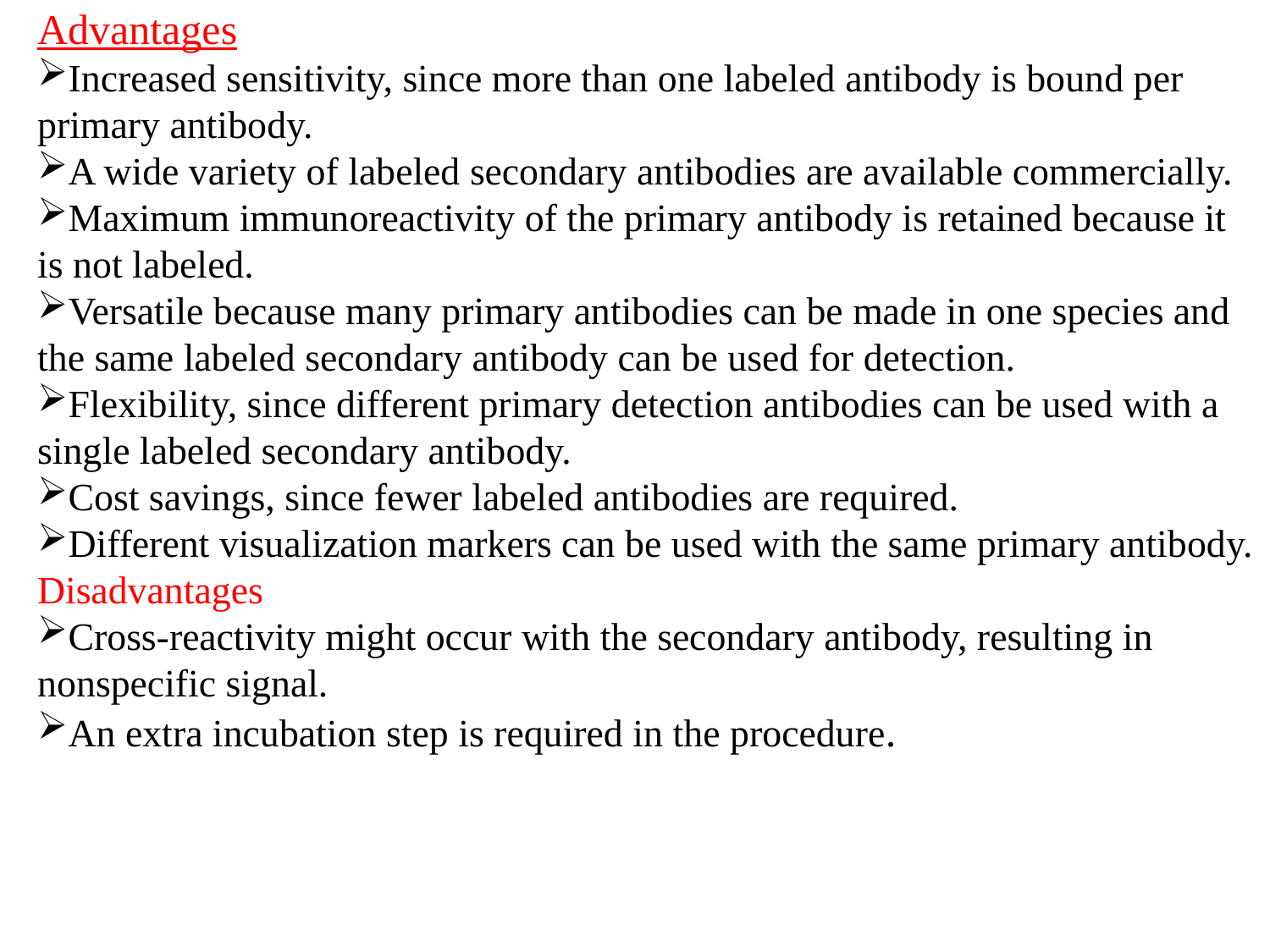

Advantages
Increased sensitivity, since more than one labeled antibody is bound per primary antibody.
A wide variety of labeled secondary antibodies are available commercially.
Maximum immunoreactivity of the primary antibody is retained because it is not labeled.
Versatile because many primary antibodies can be made in one species and the same labeled secondary antibody can be used for detection.
Flexibility, since different primary detection antibodies can be used with a single labeled secondary antibody.
Cost savings, since fewer labeled antibodies are required.
Different visualization markers can be used with the same primary antibody.
Disadvantages
Cross-reactivity might occur with the secondary antibody, resulting in nonspecific signal.
An extra incubation step is required in the procedure.